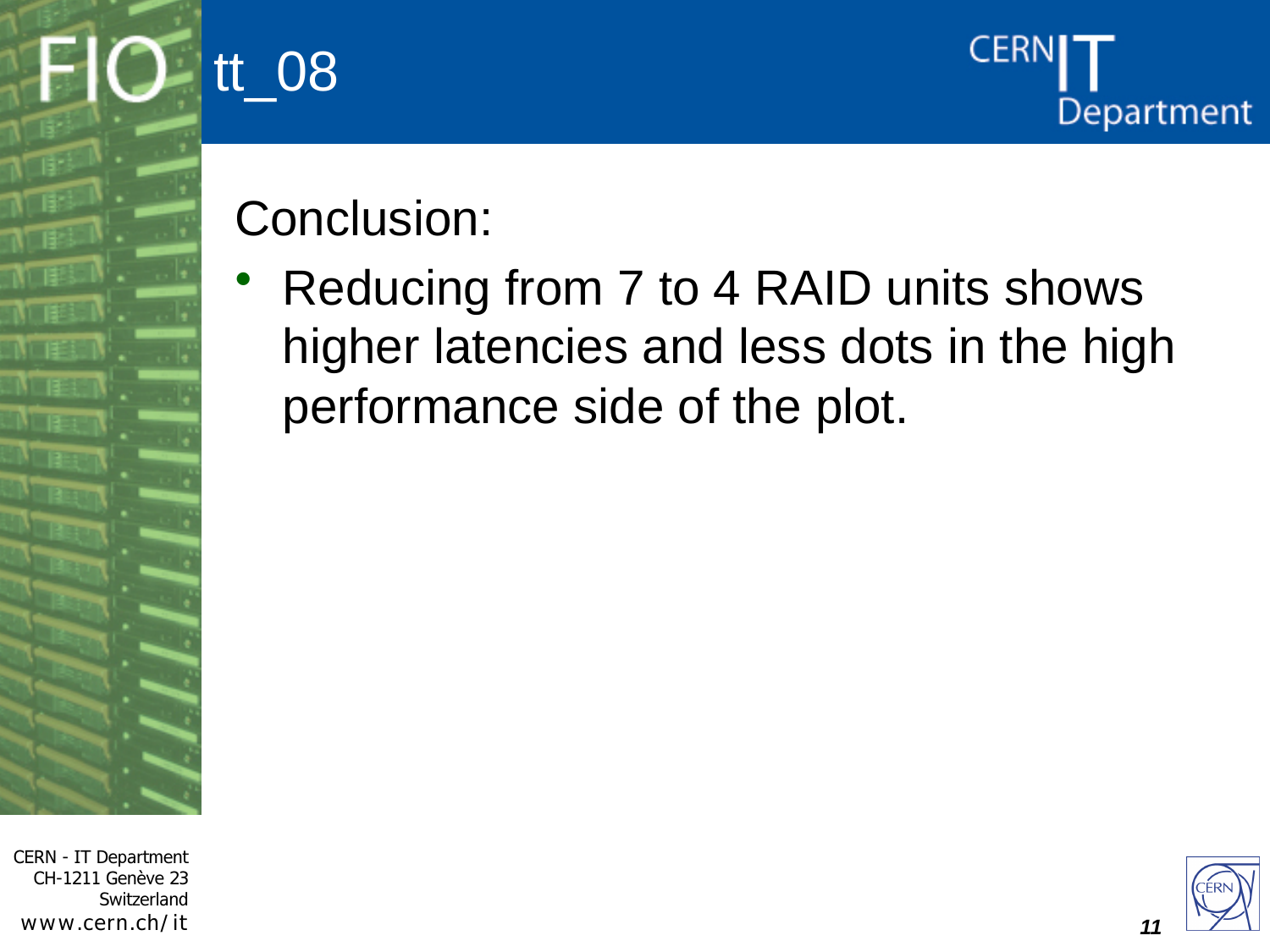

# tt_08
Conclusion:
Reducing from 7 to 4 RAID units shows higher latencies and less dots in the high performance side of the plot.

11